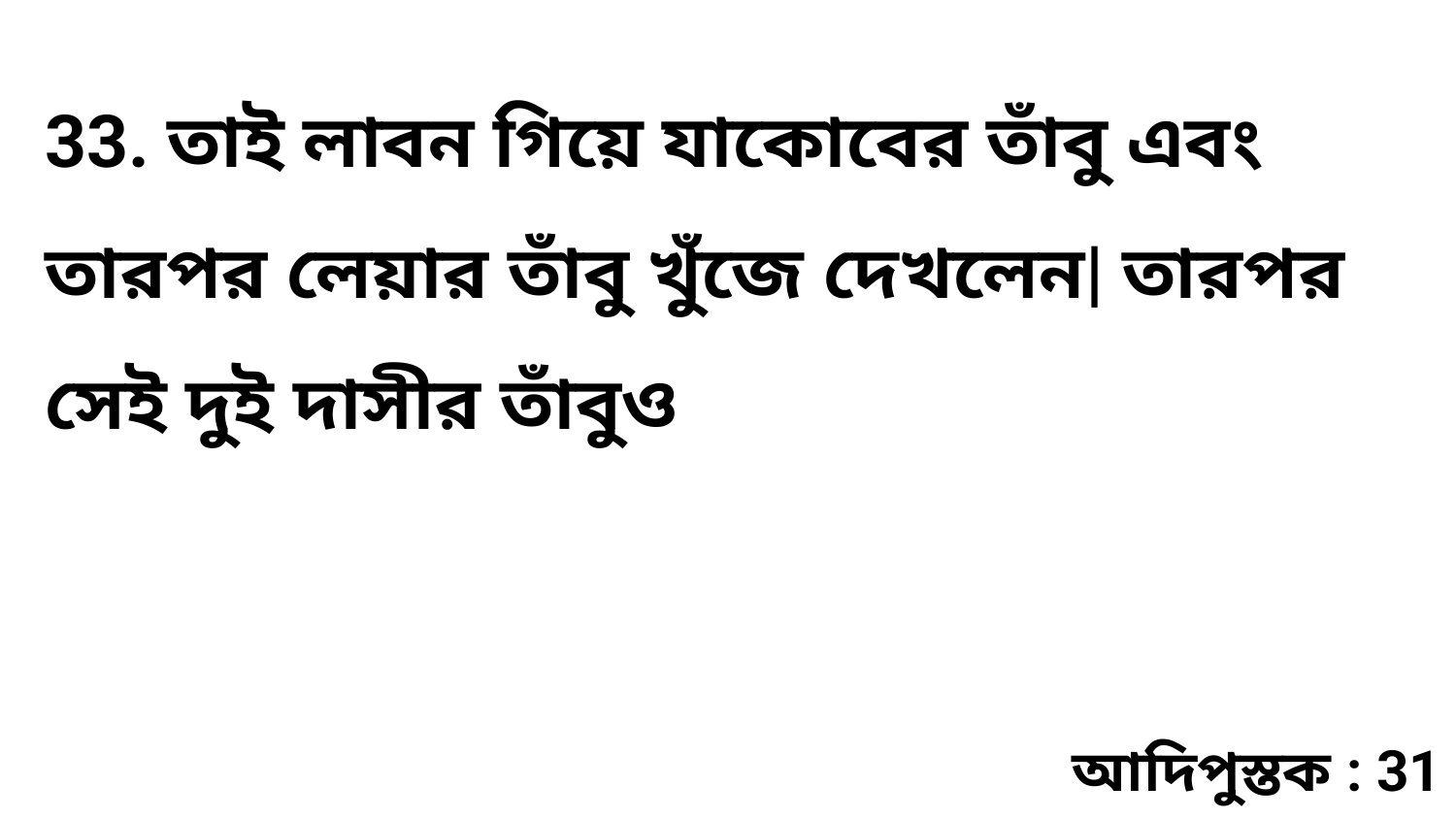

33. তাই লাবন গিয়ে যাকোবের তাঁবু এবং তারপর লেয়ার তাঁবু খুঁজে দেখলেন| তারপর সেই দুই দাসীর তাঁবুও
আদিপুস্তক : 31